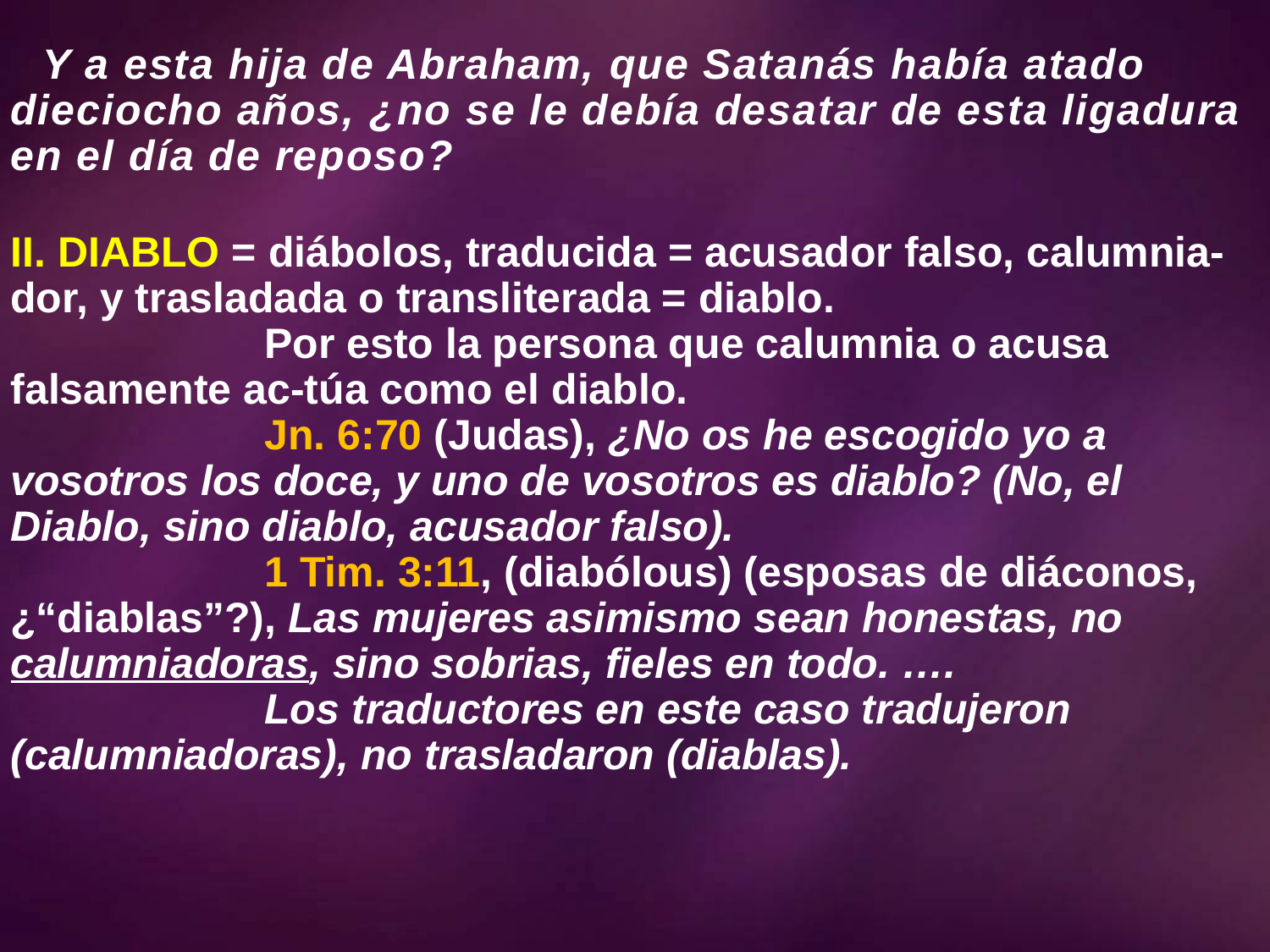

# Y a esta hija de Abraham, que Satanás había atado dieciocho años, ¿no se le debía desatar de esta ligadura en el día de reposo?
II. DIABLO = diábolos, traducida = acusador falso, calumnia-dor, y trasladada o transliterada = diablo.
		Por esto la persona que calumnia o acusa falsamente ac-túa como el diablo.
		Jn. 6:70 (Judas), ¿No os he escogido yo a vosotros los doce, y uno de vosotros es diablo? (No, el Diablo, sino diablo, acusador falso).
		1 Tim. 3:11, (diabólous) (esposas de diáconos, ¿“diablas”?), Las mujeres asimismo sean honestas, no calumniadoras, sino sobrias, fieles en todo. ….
		Los traductores en este caso tradujeron (calumniadoras), no trasladaron (diablas).